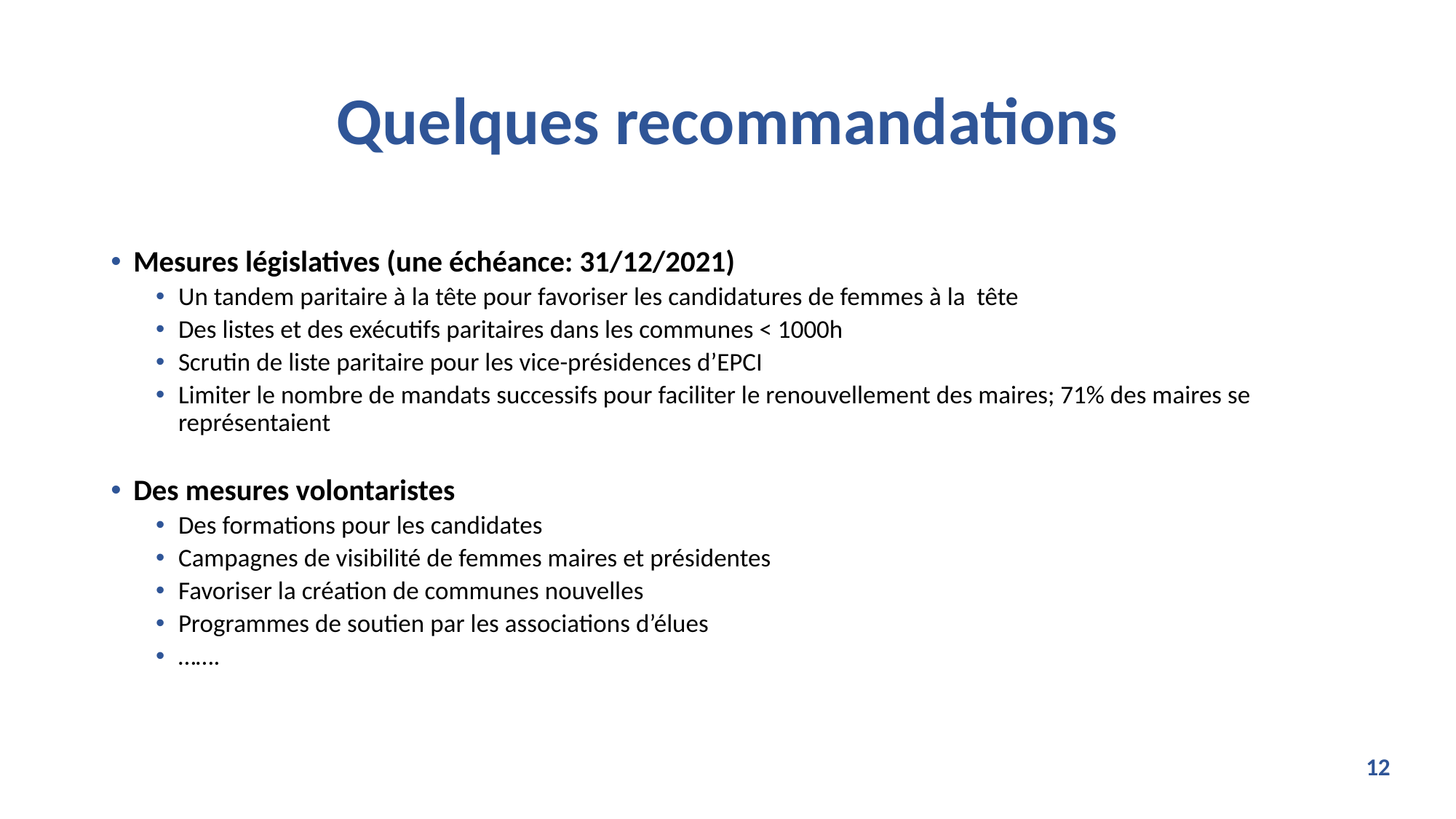

# Quelques recommandations
Mesures législatives (une échéance: 31/12/2021)
Un tandem paritaire à la tête pour favoriser les candidatures de femmes à la  tête
Des listes et des exécutifs paritaires dans les communes < 1000h
Scrutin de liste paritaire pour les vice-présidences d’EPCI
Limiter le nombre de mandats successifs pour faciliter le renouvellement des maires; 71% des maires se représentaient
Des mesures volontaristes
Des formations pour les candidates
Campagnes de visibilité de femmes maires et présidentes
Favoriser la création de communes nouvelles
Programmes de soutien par les associations d’élues
…….
12